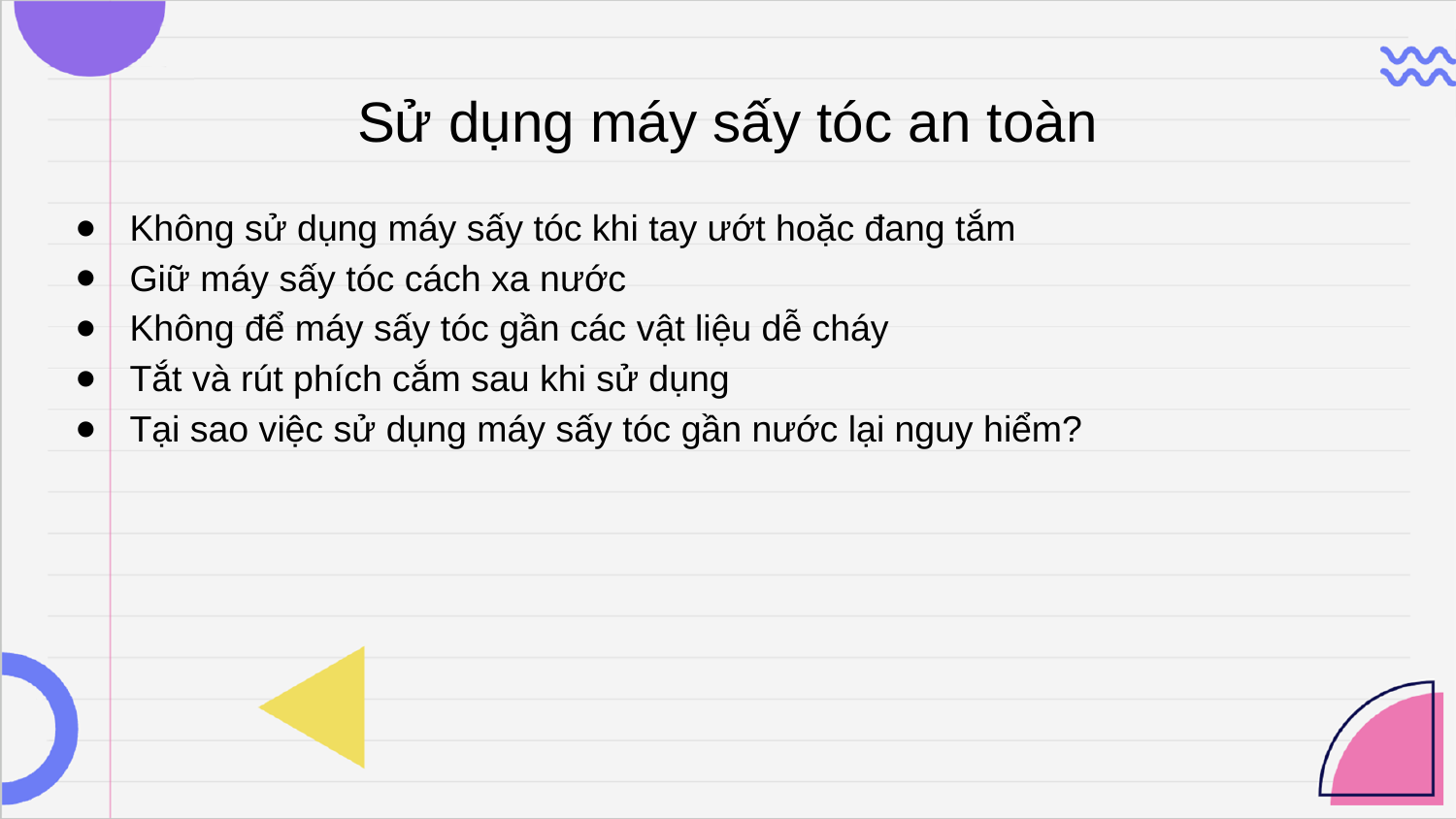

# Sử dụng máy sấy tóc an toàn
Không sử dụng máy sấy tóc khi tay ướt hoặc đang tắm
Giữ máy sấy tóc cách xa nước
Không để máy sấy tóc gần các vật liệu dễ cháy
Tắt và rút phích cắm sau khi sử dụng
Tại sao việc sử dụng máy sấy tóc gần nước lại nguy hiểm?